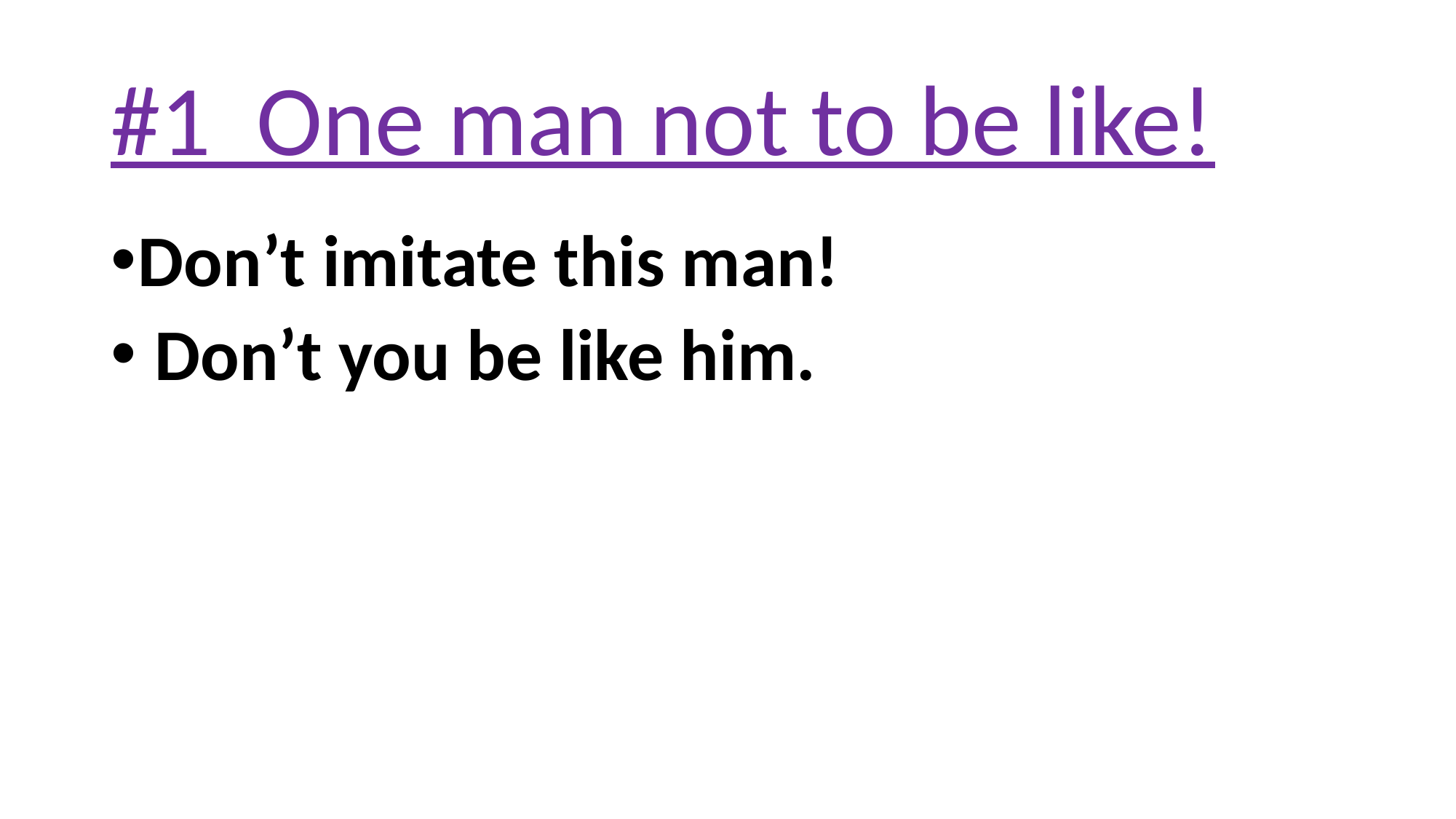

# #1  One man not to be like!
Don’t imitate this man!
 Don’t you be like him.